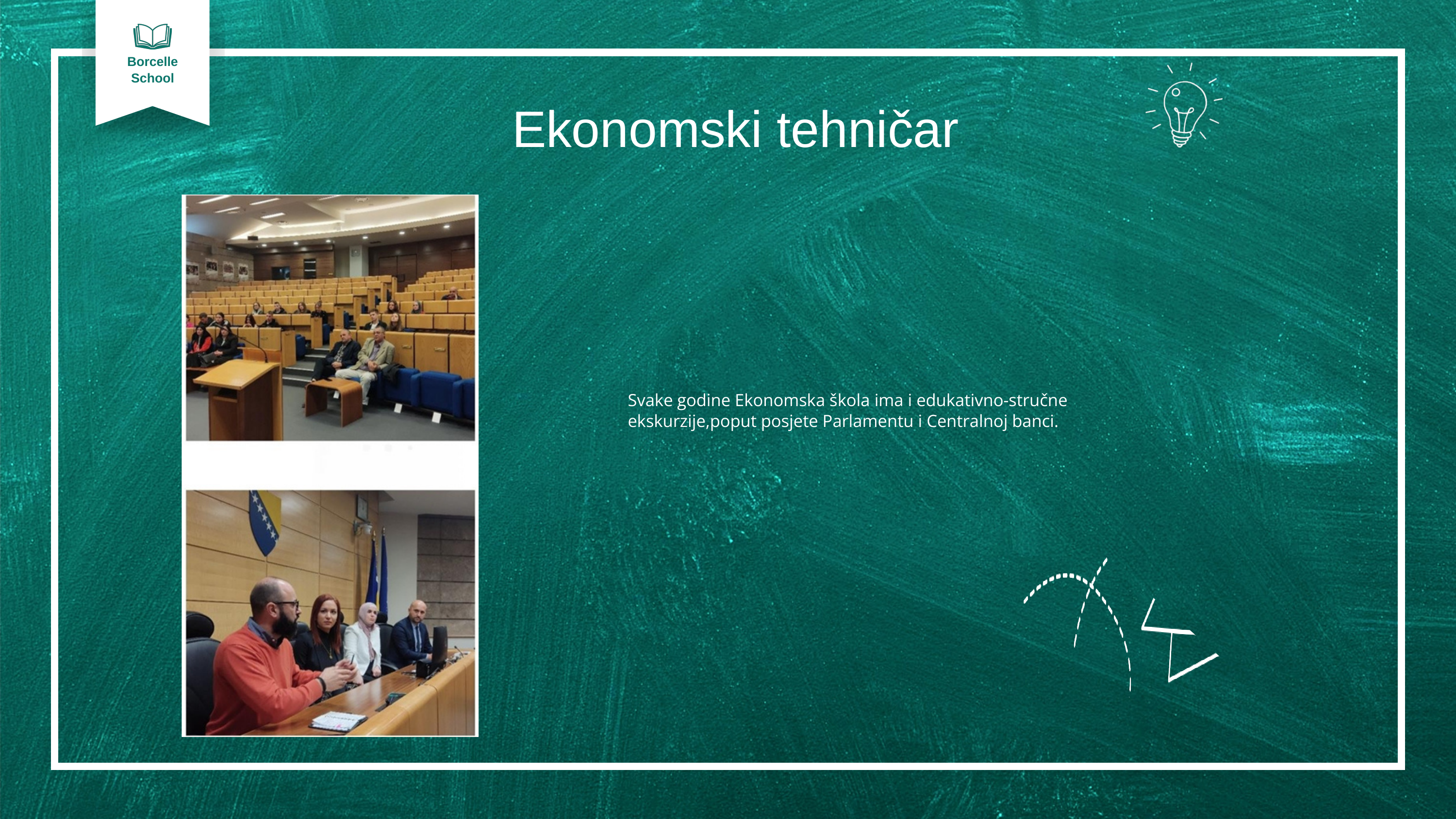

Borcelle
School

Ekonomski tehničar

Svake godine Ekonomska škola ima i edukativno-stručne ekskurzije,poput posjete Parlamentu i Centralnoj banci.